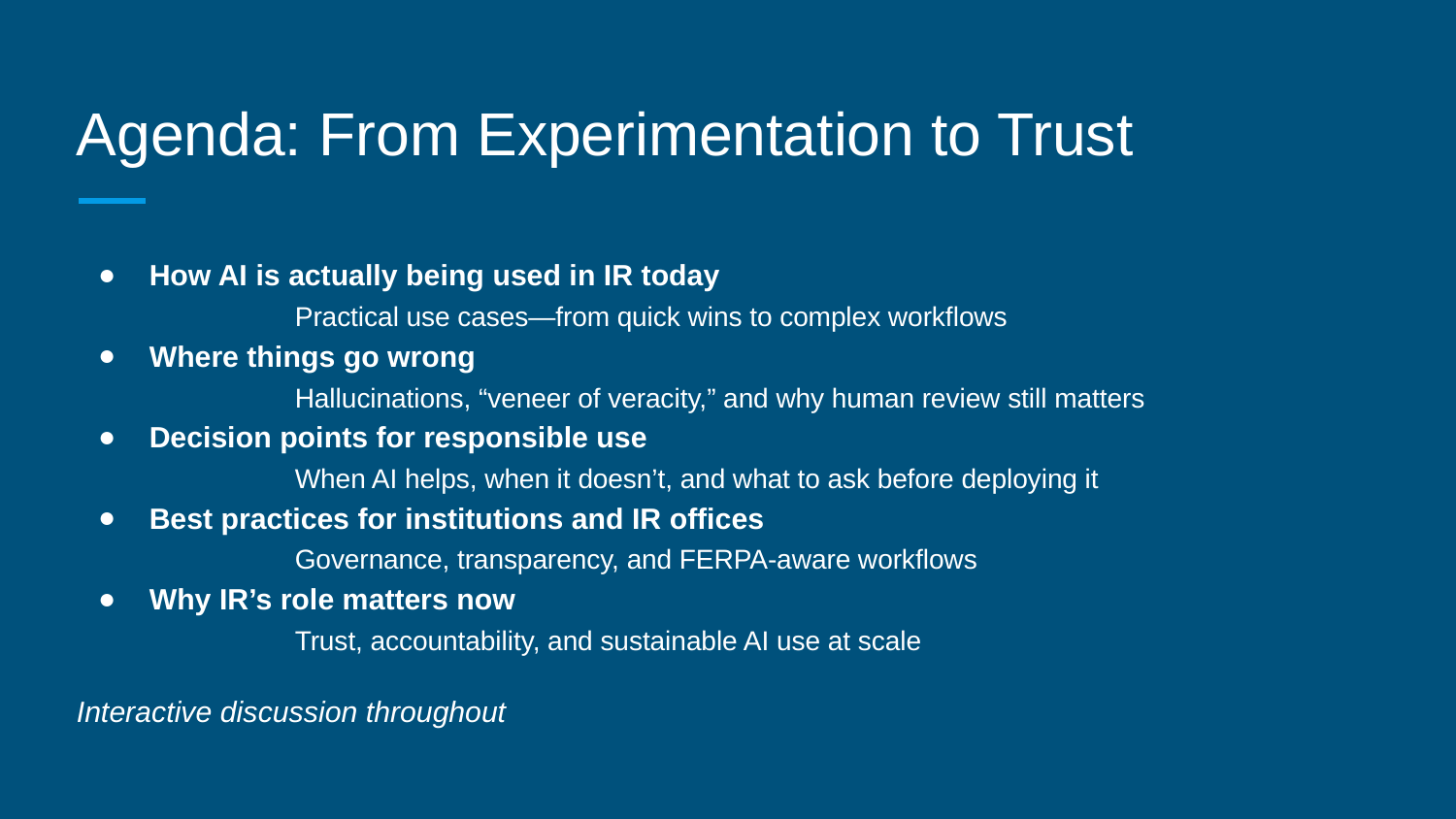

# Agenda: From Experimentation to Trust
How AI is actually being used in IR today
	Practical use cases—from quick wins to complex workflows
Where things go wrong
	Hallucinations, “veneer of veracity,” and why human review still matters
Decision points for responsible use
	When AI helps, when it doesn’t, and what to ask before deploying it
Best practices for institutions and IR offices
	Governance, transparency, and FERPA‑aware workflows
Why IR’s role matters now
	Trust, accountability, and sustainable AI use at scale
Interactive discussion throughout